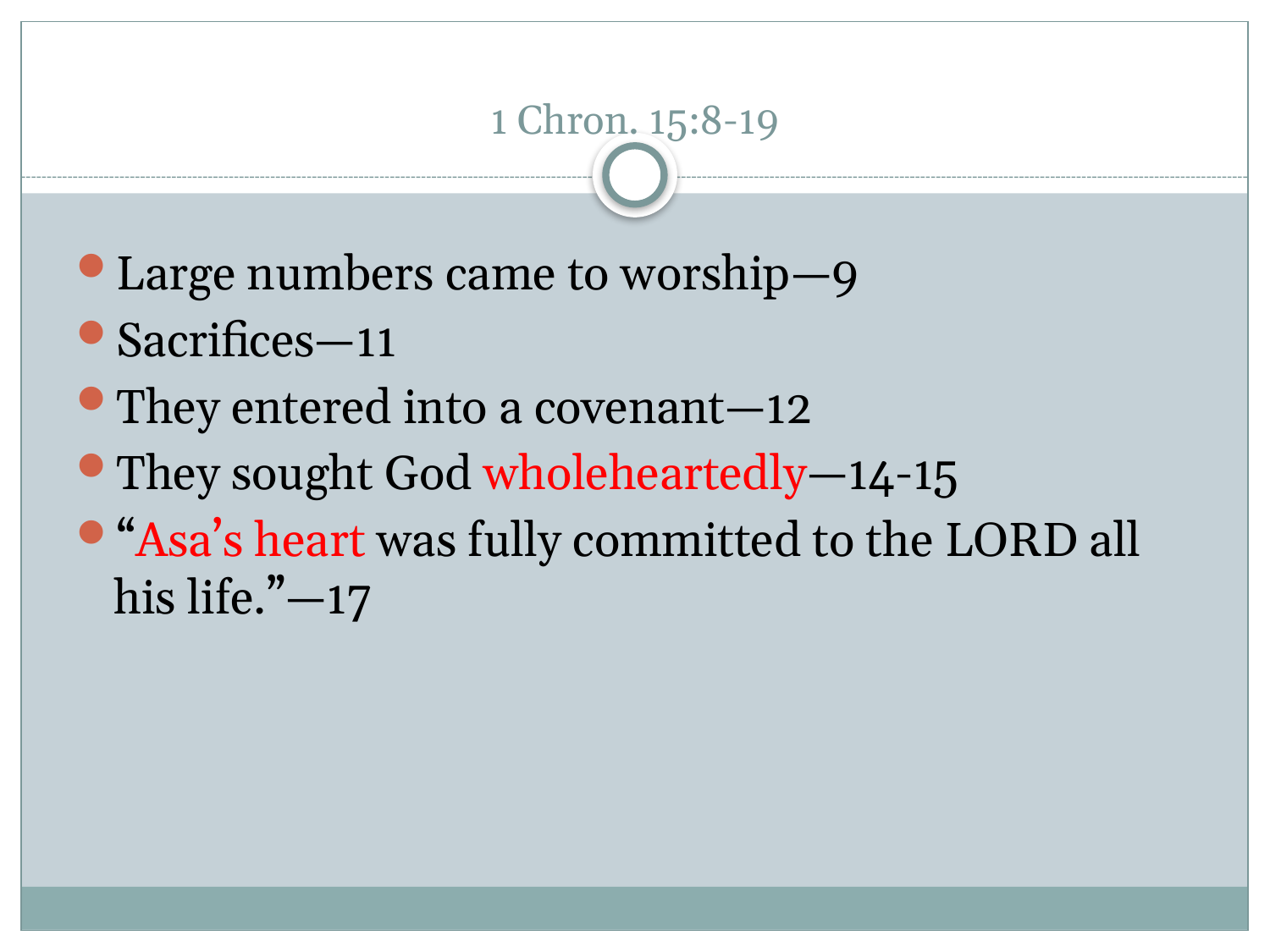

# 1 Chron. 15:8-19

Large numbers came to worship—9
Sacrifices—11
They entered into a covenant—12
They sought God wholeheartedly—14-15
“Asa’s heart was fully committed to the LORD all his life.”—17